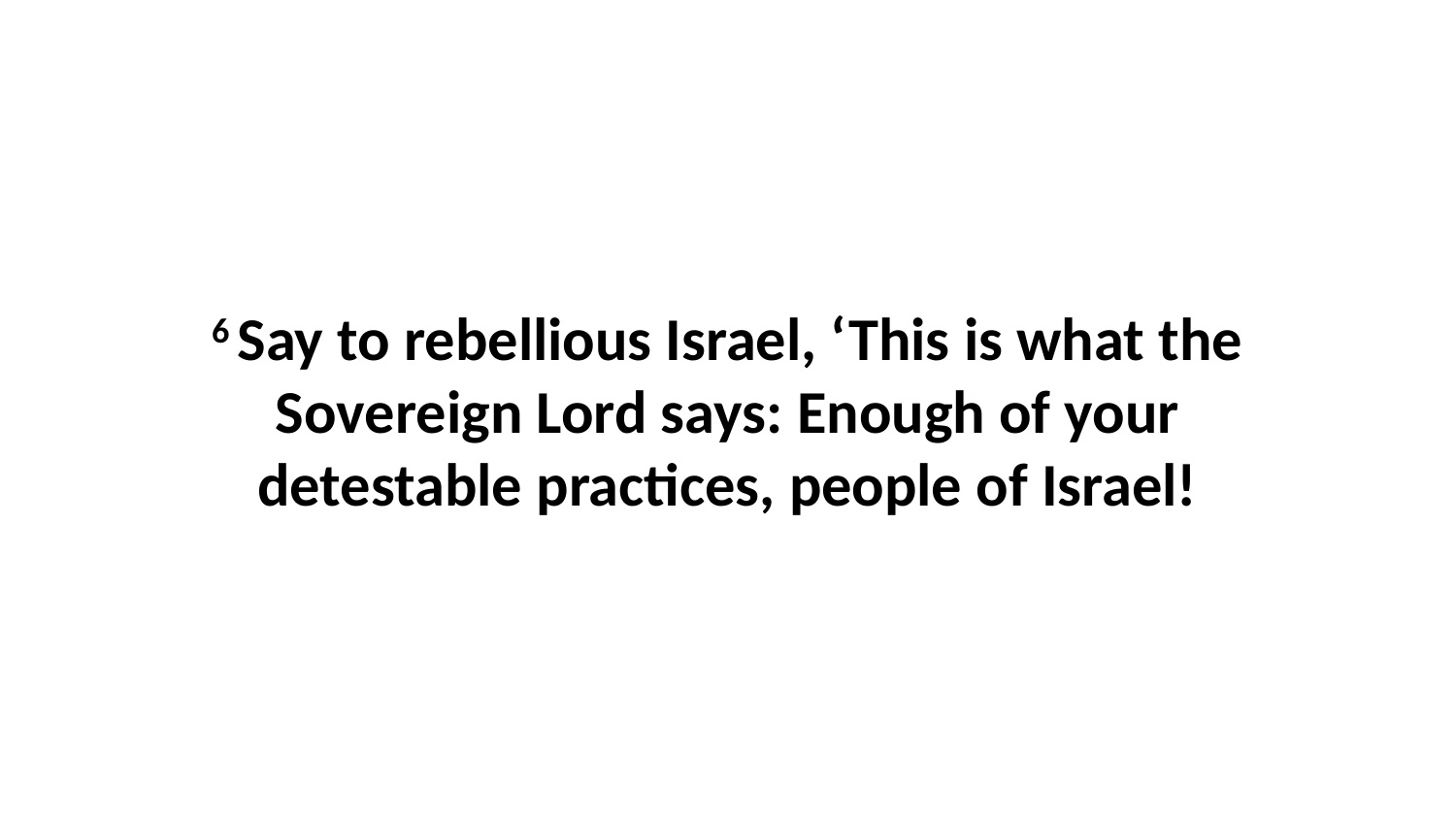

6 Say to rebellious Israel, ‘This is what the Sovereign Lord says: Enough of your detestable practices, people of Israel!